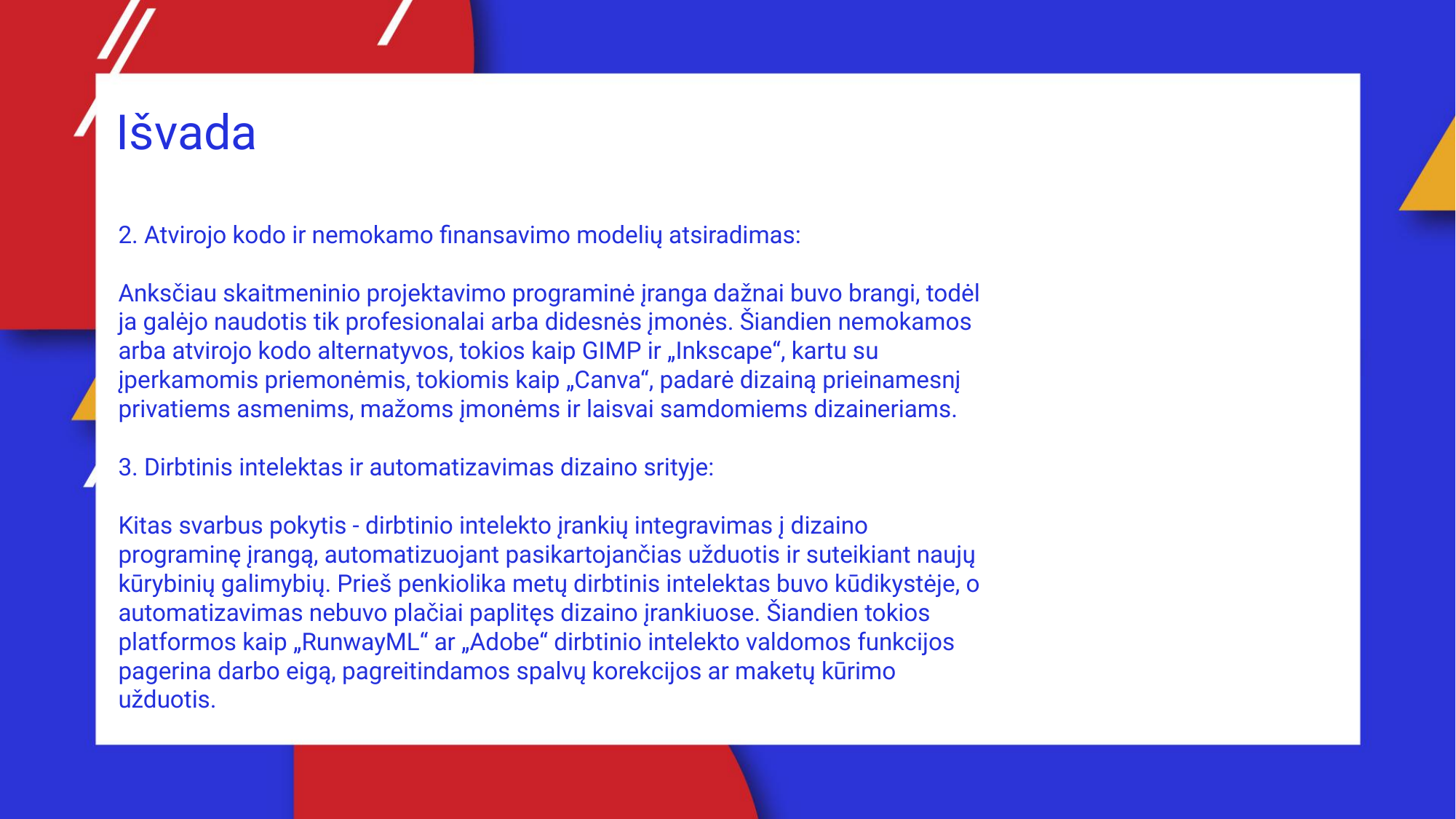

Išvada
2. Atvirojo kodo ir nemokamo finansavimo modelių atsiradimas:

Anksčiau skaitmeninio projektavimo programinė įranga dažnai buvo brangi, todėl ja galėjo naudotis tik profesionalai arba didesnės įmonės. Šiandien nemokamos arba atvirojo kodo alternatyvos, tokios kaip GIMP ir „Inkscape“, kartu su įperkamomis priemonėmis, tokiomis kaip „Canva“, padarė dizainą prieinamesnį privatiems asmenims, mažoms įmonėms ir laisvai samdomiems dizaineriams.

3. Dirbtinis intelektas ir automatizavimas dizaino srityje:

Kitas svarbus pokytis - dirbtinio intelekto įrankių integravimas į dizaino programinę įrangą, automatizuojant pasikartojančias užduotis ir suteikiant naujų kūrybinių galimybių. Prieš penkiolika metų dirbtinis intelektas buvo kūdikystėje, o automatizavimas nebuvo plačiai paplitęs dizaino įrankiuose. Šiandien tokios platformos kaip „RunwayML“ ar „Adobe“ dirbtinio intelekto valdomos funkcijos pagerina darbo eigą, pagreitindamos spalvų korekcijos ar maketų kūrimo užduotis.